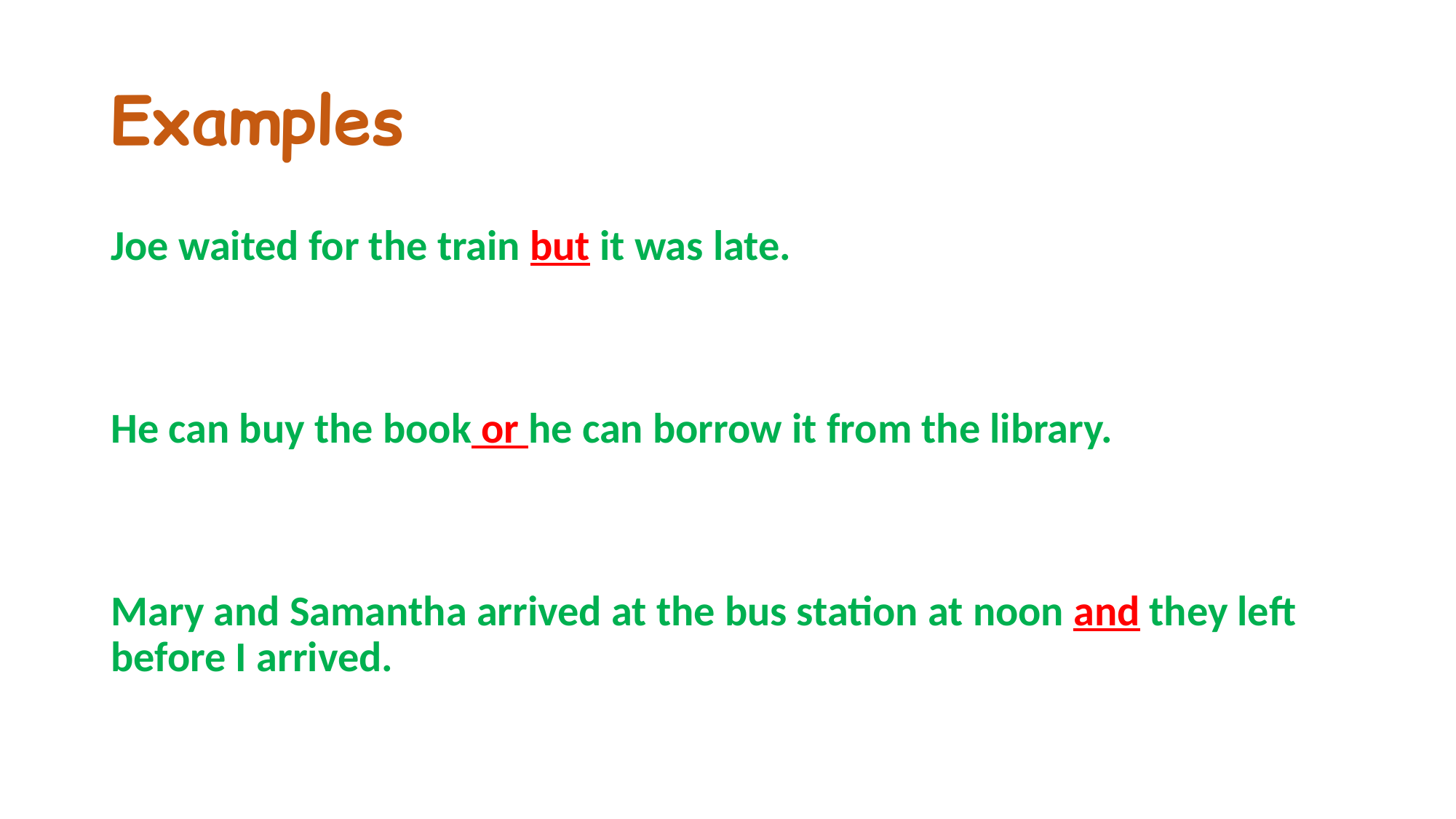

# Examples
Joe waited for the train but it was late.

He can buy the book or he can borrow it from the library.

Mary and Samantha arrived at the bus station at noon and they left before I arrived.